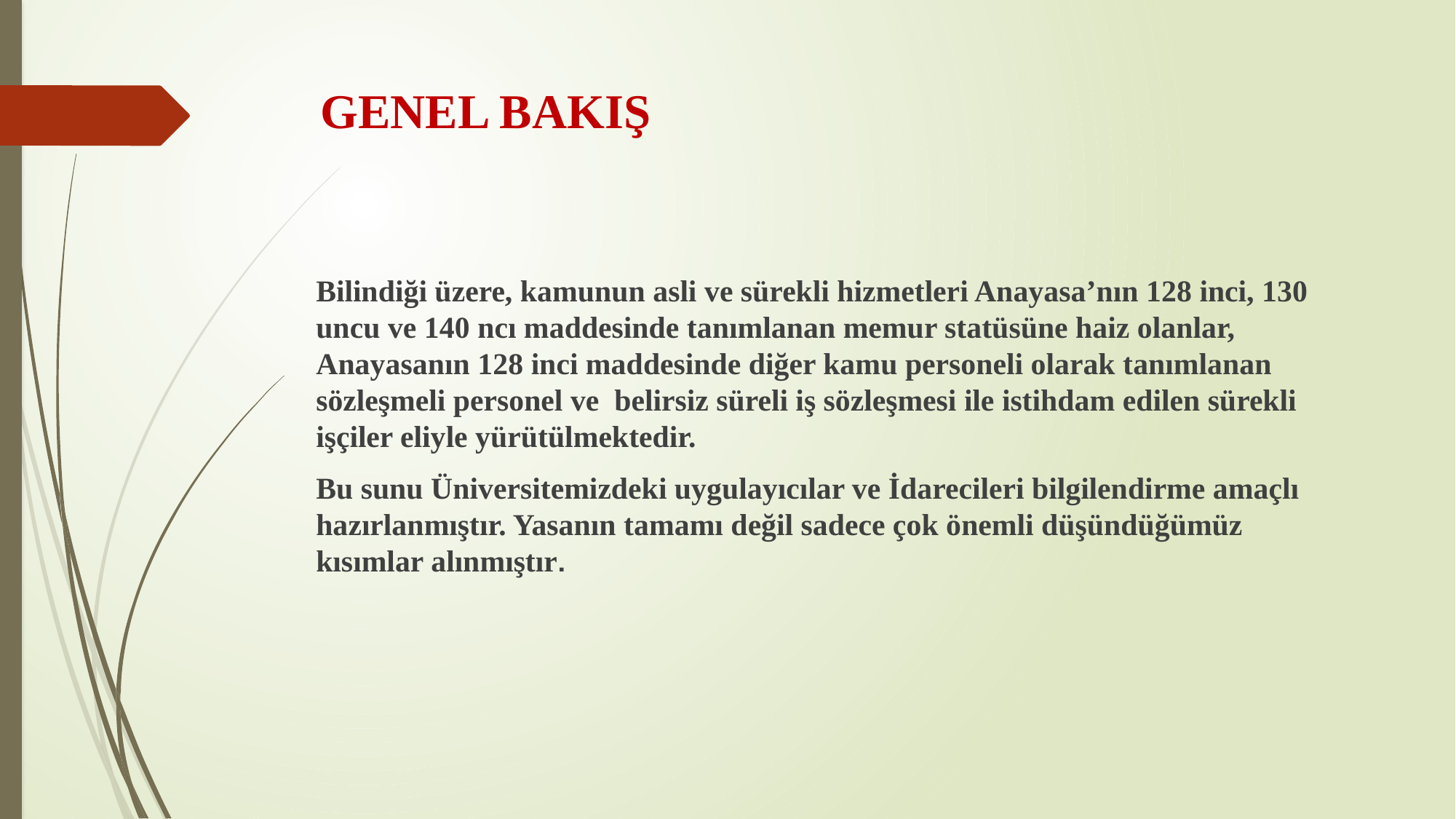

# GENEL BAKIŞ

Bilindiği üzere, kamunun asli ve sürekli hizmetleri Anayasa’nın 128 inci, 130 uncu ve 140 ncı maddesinde tanımlanan memur statüsüne haiz olanlar, Anayasanın 128 inci maddesinde diğer kamu personeli olarak tanımlanan sözleşmeli personel ve  belirsiz süreli iş sözleşmesi ile istihdam edilen sürekli işçiler eliyle yürütülmektedir.
Bu sunu Üniversitemizdeki uygulayıcılar ve İdarecileri bilgilendirme amaçlı hazırlanmıştır. Yasanın tamamı değil sadece çok önemli düşündüğümüz kısımlar alınmıştır.